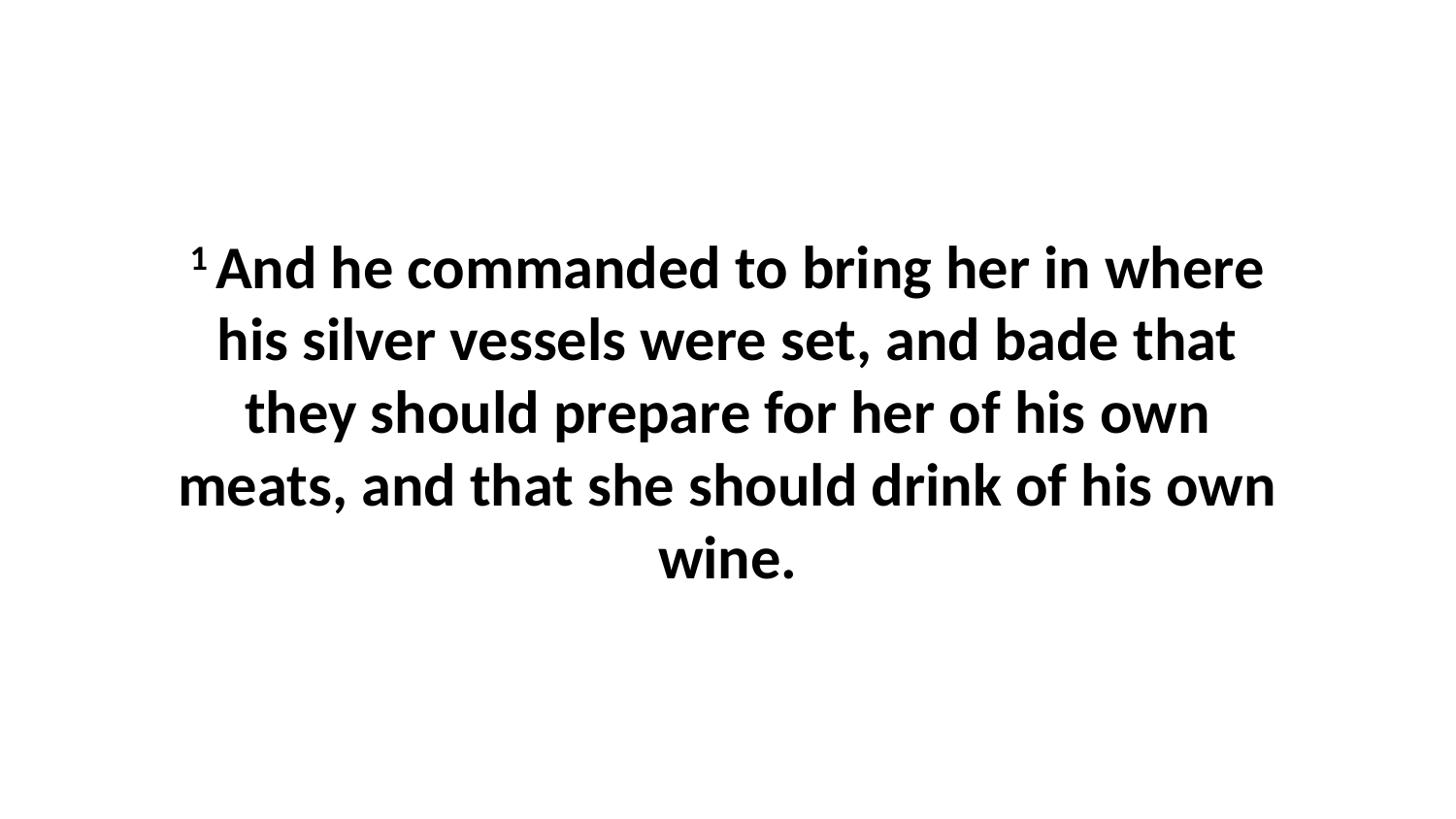

1 And he commanded to bring her in where his silver vessels were set, and bade that they should prepare for her of his own meats, and that she should drink of his own wine.